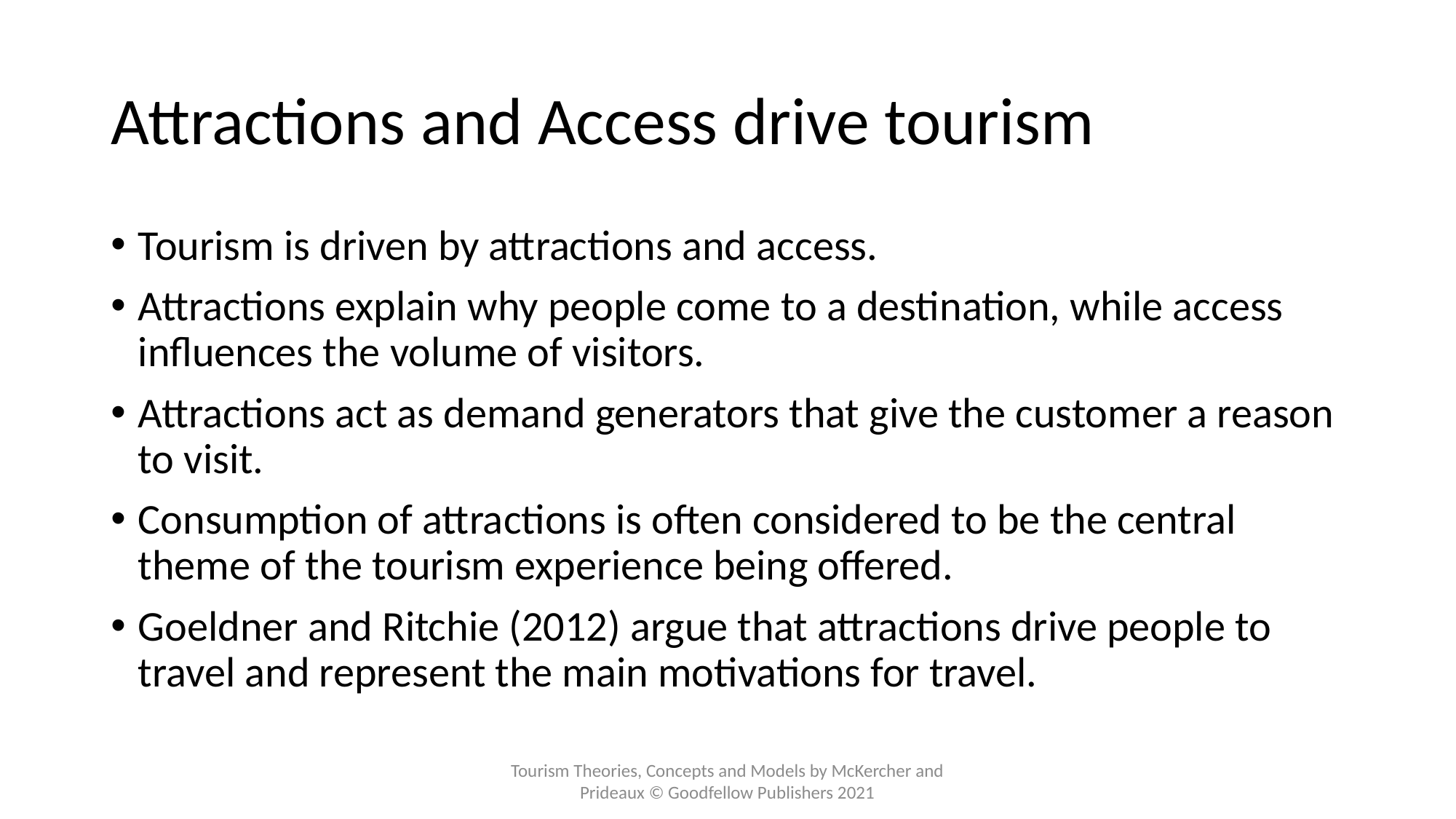

# Attractions and Access drive tourism
Tourism is driven by attractions and access.
Attractions explain why people come to a destination, while access influences the volume of visitors.
Attractions act as demand generators that give the customer a reason to visit.
Consumption of attractions is often considered to be the central theme of the tourism experience being offered.
Goeldner and Ritchie (2012) argue that attractions drive people to travel and represent the main motivations for travel.
Tourism Theories, Concepts and Models by McKercher and Prideaux © Goodfellow Publishers 2021